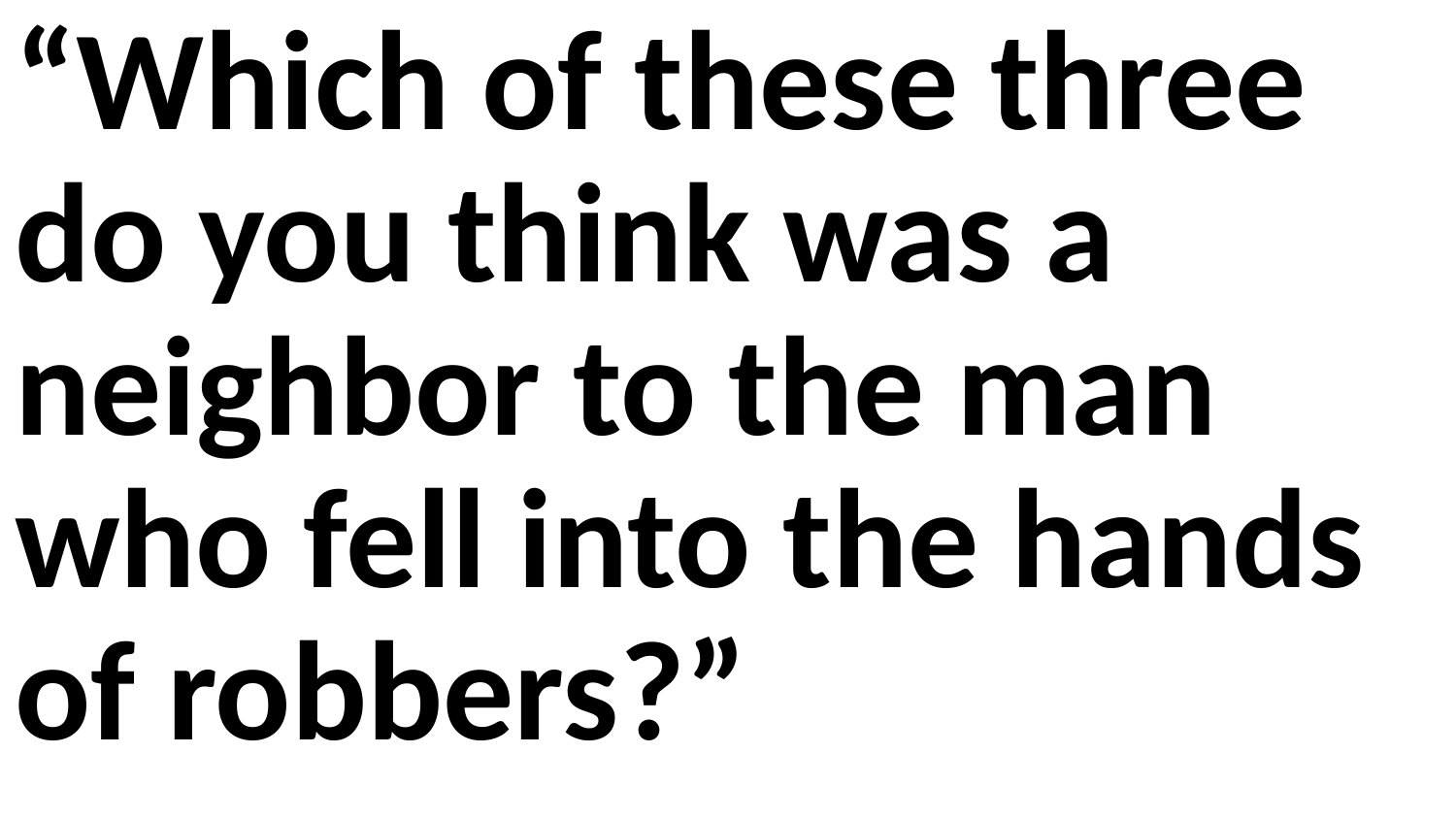

“Which of these three do you think was a neighbor to the man who fell into the hands of robbers?”